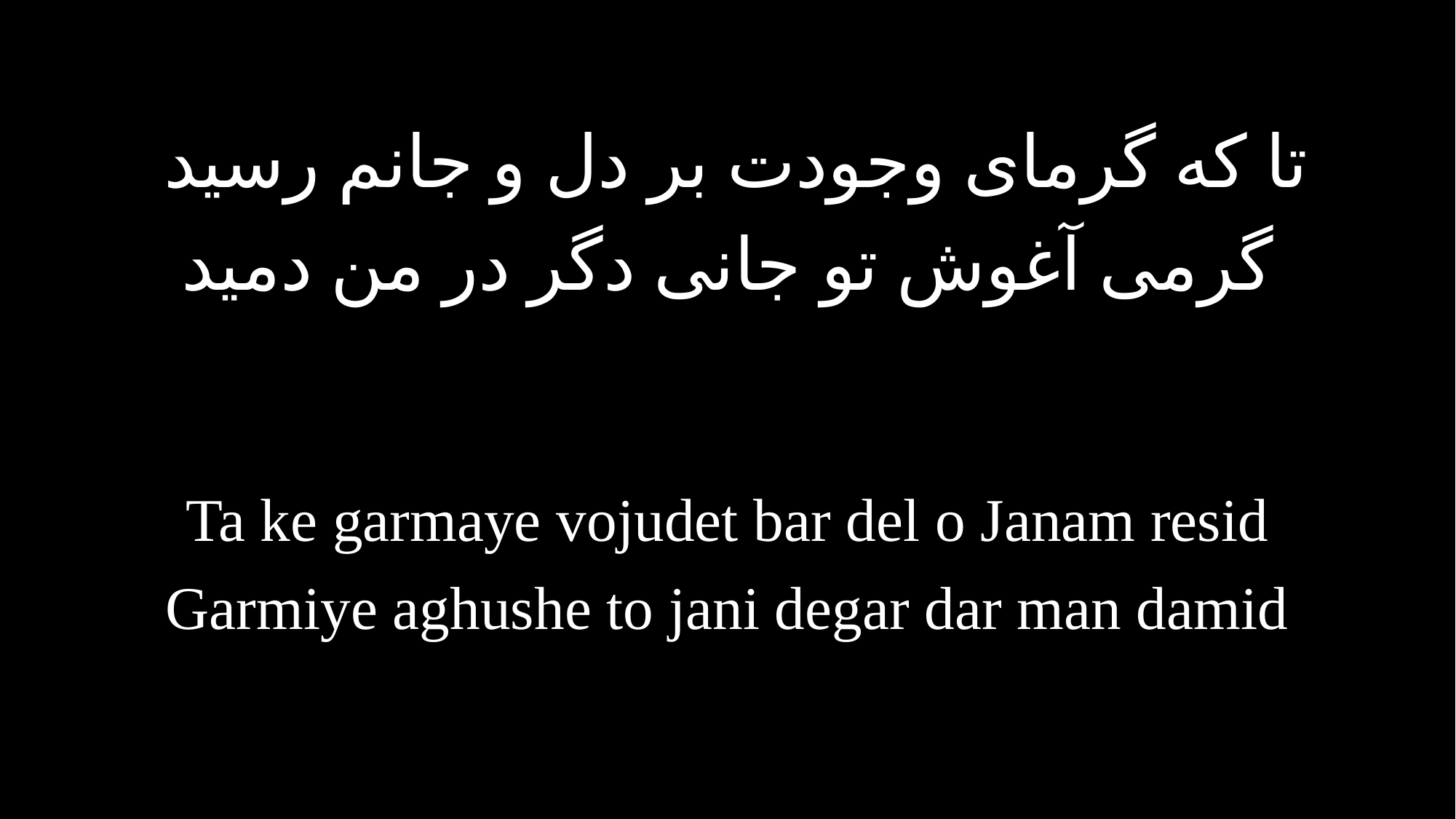

تا كه گرماى وجودت بر دل و جانم رسيد
گرمى آغوش تو جانى دگر در من دميد

Ta ke garmaye vojudet bar del o Janam resid
Garmiye aghushe to jani degar dar man damid